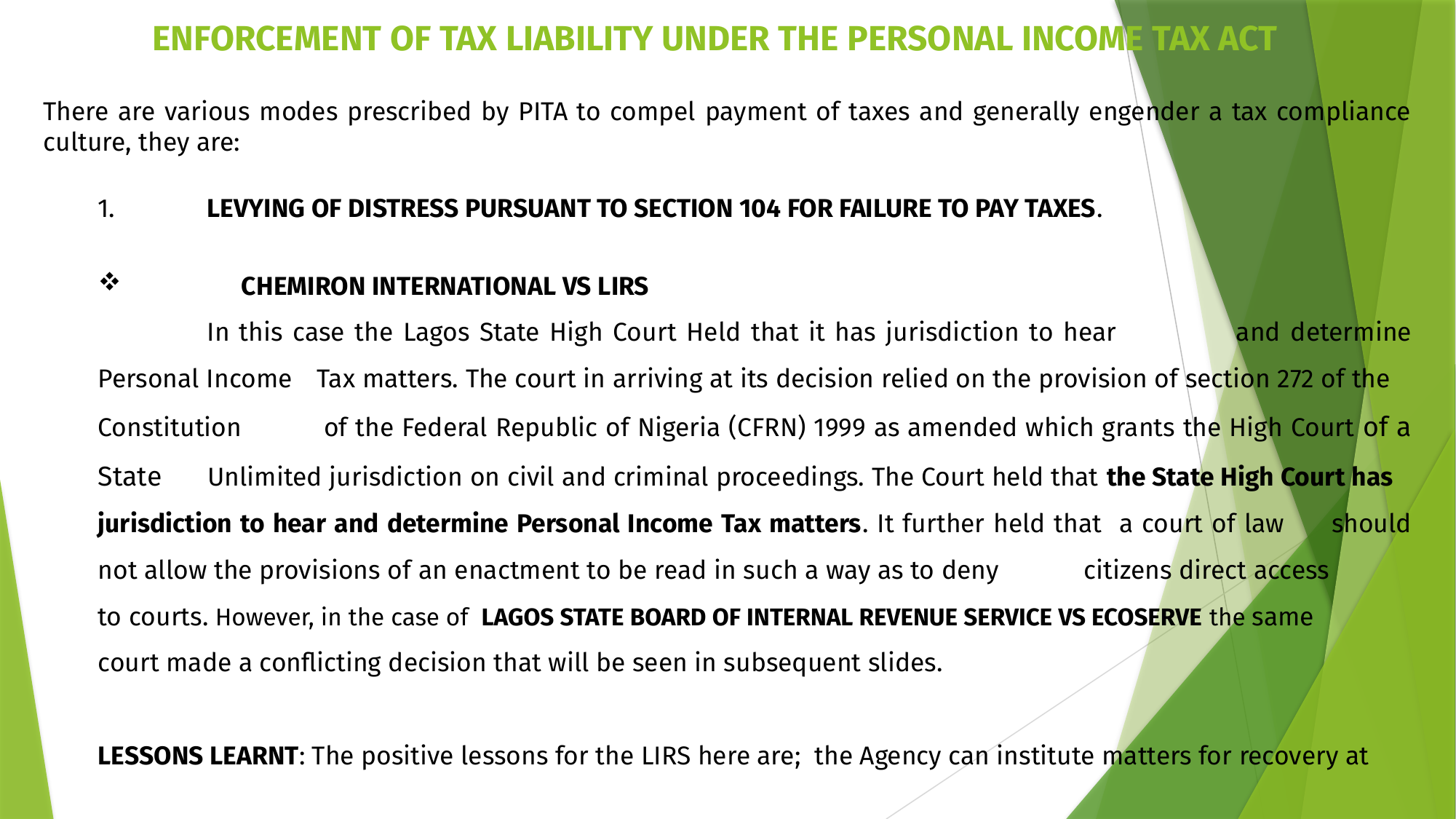

ENFORCEMENT OF TAX LIABILITY UNDER THE PERSONAL INCOME TAX ACT

There are various modes prescribed by PITA to compel payment of taxes and generally engender a tax compliance culture, they are:

1.	LEVYING OF DISTRESS PURSUANT TO SECTION 104 FOR FAILURE TO PAY TAXES.

	CHEMIRON INTERNATIONAL VS LIRS
	In this case the Lagos State High Court Held that it has jurisdiction to hear 	and determine Personal Income 	Tax matters. The court in arriving at its decision relied on the provision of section 272 of the 	Constitution       	of the Federal Republic of Nigeria (CFRN) 1999 as amended which grants the High Court of a State 	Unlimited jurisdiction on civil and criminal proceedings. The Court held that the State High Court has 	jurisdiction to hear and determine Personal Income Tax matters. It further held that  a court of law 	should not allow the provisions of an enactment to be read in such a way as to deny 	citizens direct access 	to courts. However, in the case of  LAGOS STATE BOARD OF INTERNAL REVENUE SERVICE VS ECOSERVE the same 	court made a conflicting decision that will be seen in subsequent slides.

LESSONS LEARNT: The positive lessons for the LIRS here are;  the Agency can institute matters for recovery at